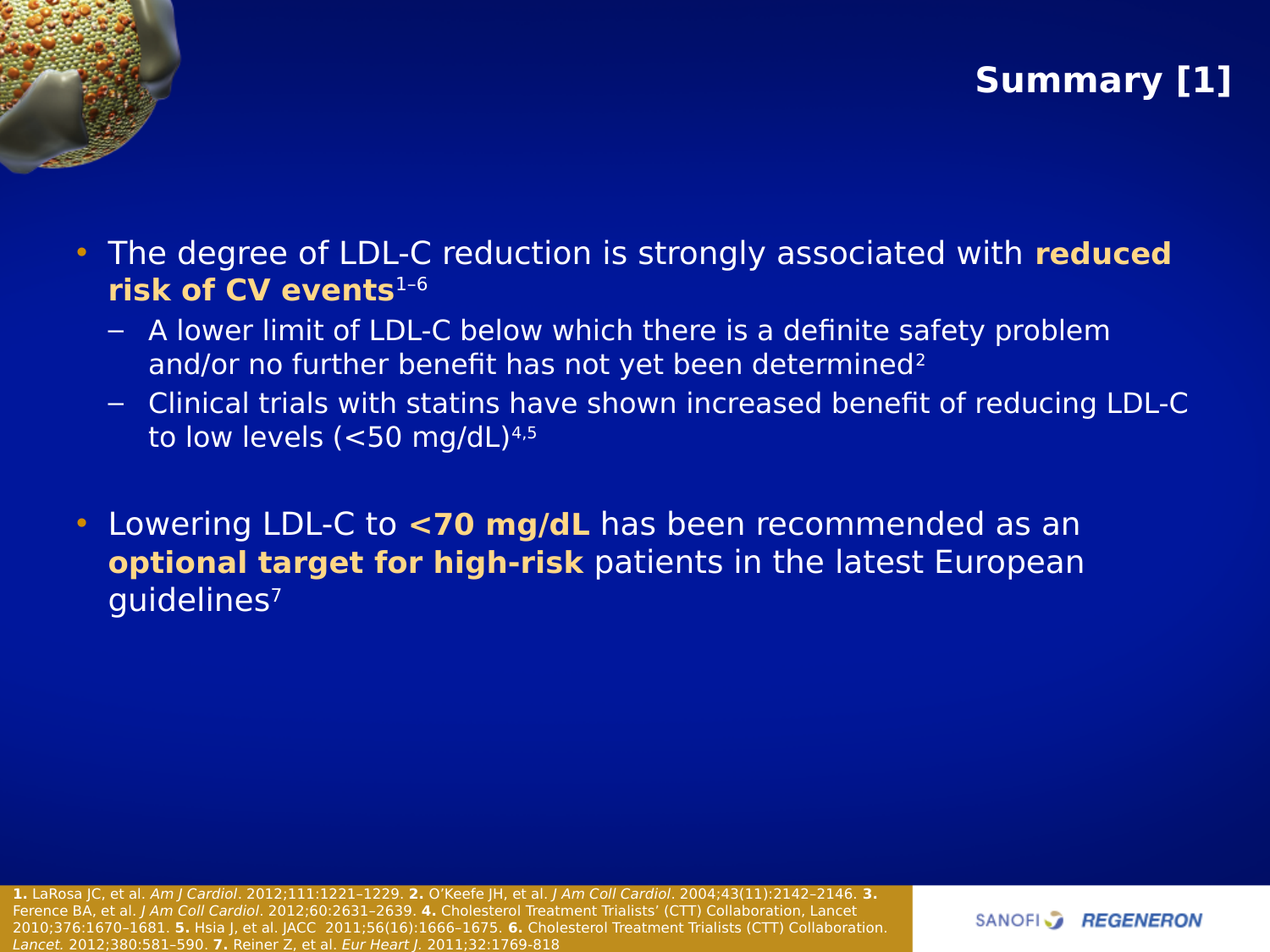

# Summary [1]
The degree of LDL-C reduction is strongly associated with reduced risk of CV events1–6
A lower limit of LDL-C below which there is a definite safety problem and/or no further benefit has not yet been determined2
Clinical trials with statins have shown increased benefit of reducing LDL-C to low levels (<50 mg/dL)4,5

Lowering LDL-C to <70 mg/dL has been recommended as an optional target for high-risk patients in the latest European guidelines7
1. LaRosa JC, et al. Am J Cardiol. 2012;111:1221–1229. 2. O’Keefe JH, et al. J Am Coll Cardiol. 2004;43(11):2142–2146. 3. Ference BA, et al. J Am Coll Cardiol. 2012;60:2631–2639. 4. Cholesterol Treatment Trialists’ (CTT) Collaboration, Lancet 2010;376:1670–1681. 5. Hsia J, et al. JACC  2011;56(16):1666–1675. 6. Cholesterol Treatment Trialists (CTT) Collaboration. Lancet. 2012;380:581–590. 7. Reiner Z, et al. Eur Heart J. 2011;32:1769-818